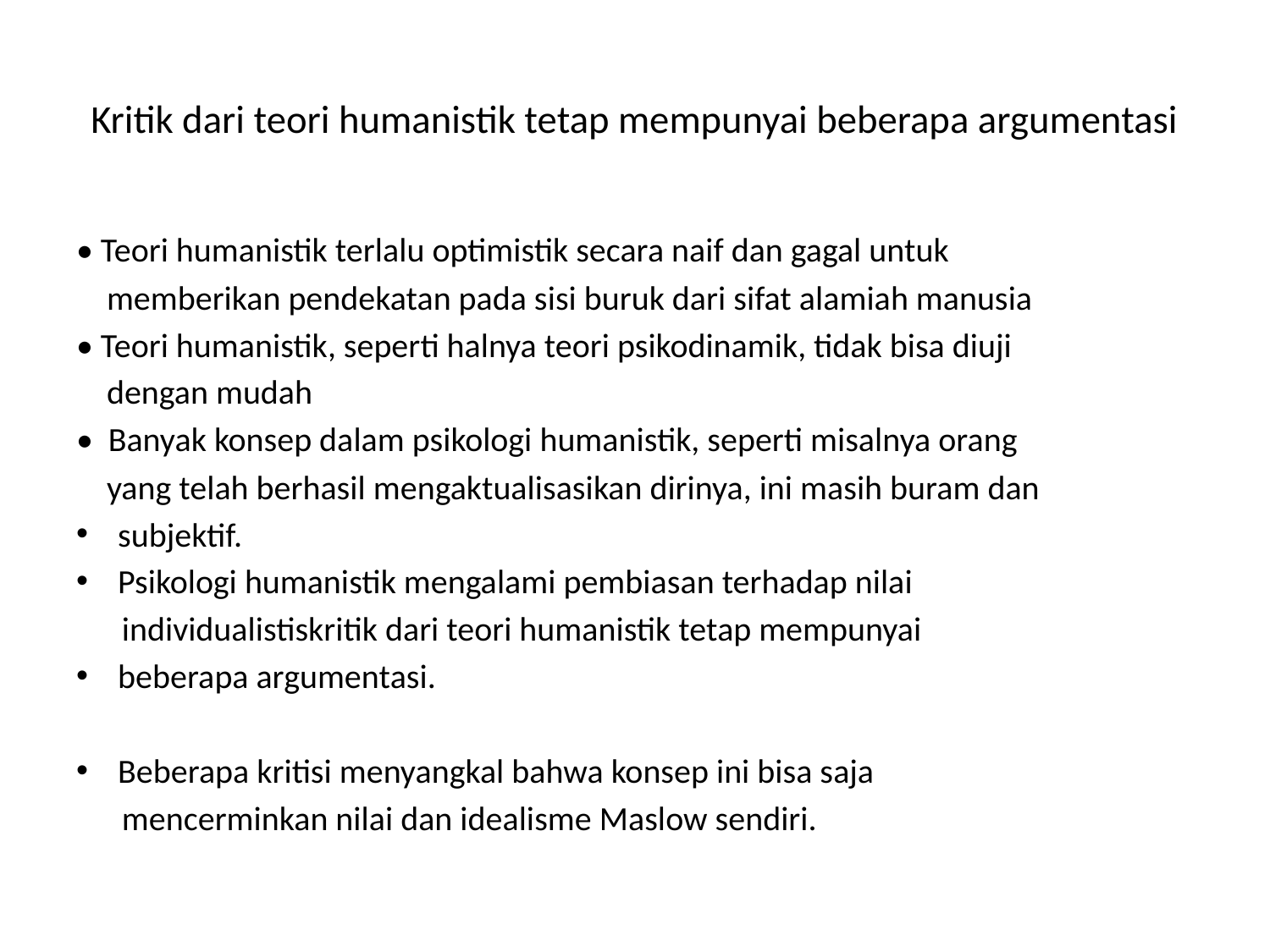

# Kritik dari teori humanistik tetap mempunyai beberapa argumentasi
• Teori humanistik terlalu optimistik secara naif dan gagal untuk
    memberikan pendekatan pada sisi buruk dari sifat alamiah manusia
• Teori humanistik, seperti halnya teori psikodinamik, tidak bisa diuji
    dengan mudah
•  Banyak konsep dalam psikologi humanistik, seperti misalnya orang
    yang telah berhasil mengaktualisasikan dirinya, ini masih buram dan
subjektif.
Psikologi humanistik mengalami pembiasan terhadap nilai
      individualistiskritik dari teori humanistik tetap mempunyai
beberapa argumentasi.

Beberapa kritisi menyangkal bahwa konsep ini bisa saja
      mencerminkan nilai dan idealisme Maslow sendiri.